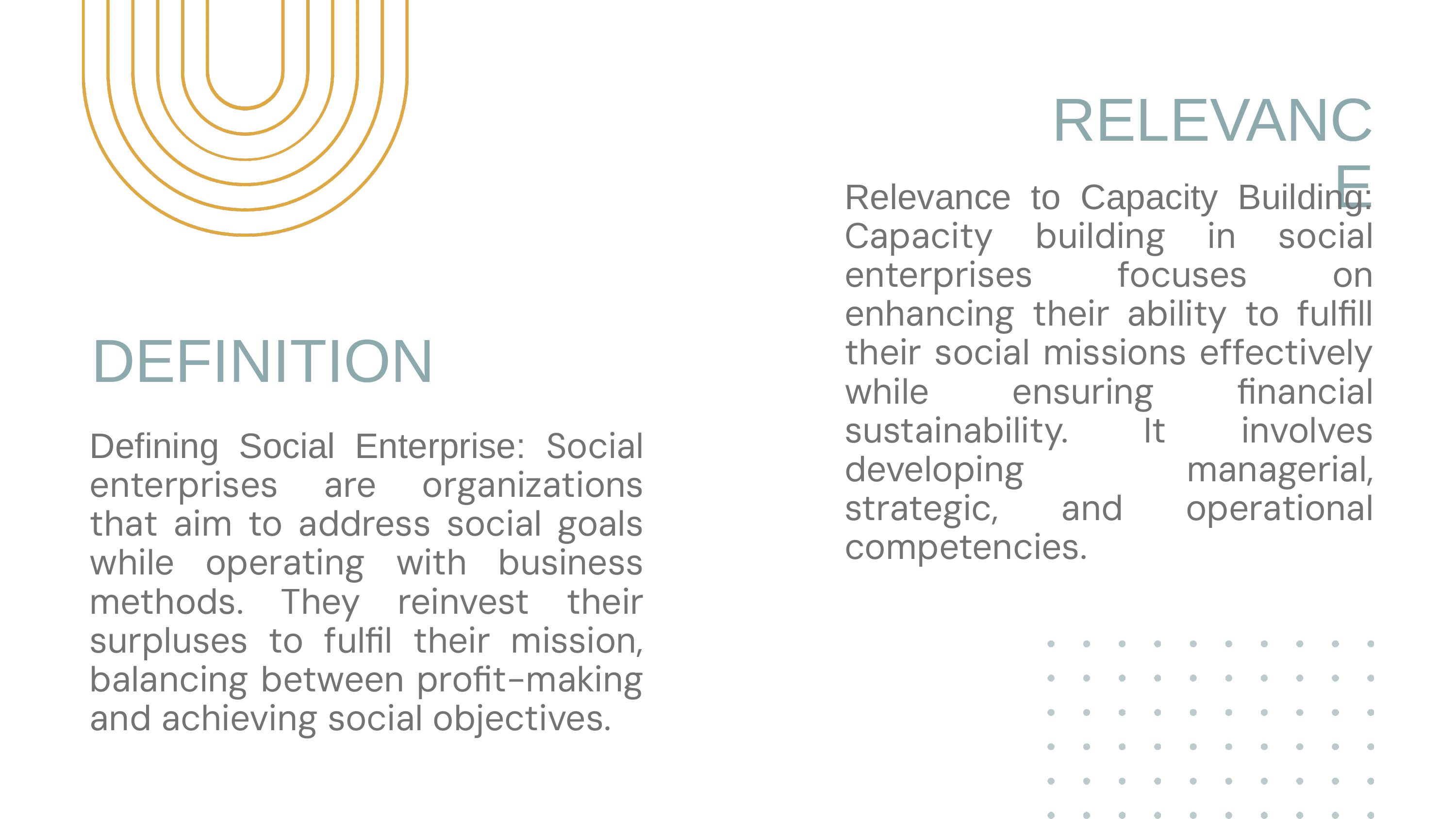

RELEVANCE
Relevance to Capacity Building: Capacity building in social enterprises focuses on enhancing their ability to fulfill their social missions effectively while ensuring financial sustainability. It involves developing managerial, strategic, and operational competencies.
 DEFINITION
Defining Social Enterprise: Social enterprises are organizations that aim to address social goals while operating with business methods. They reinvest their surpluses to fulfil their mission, balancing between profit-making and achieving social objectives.